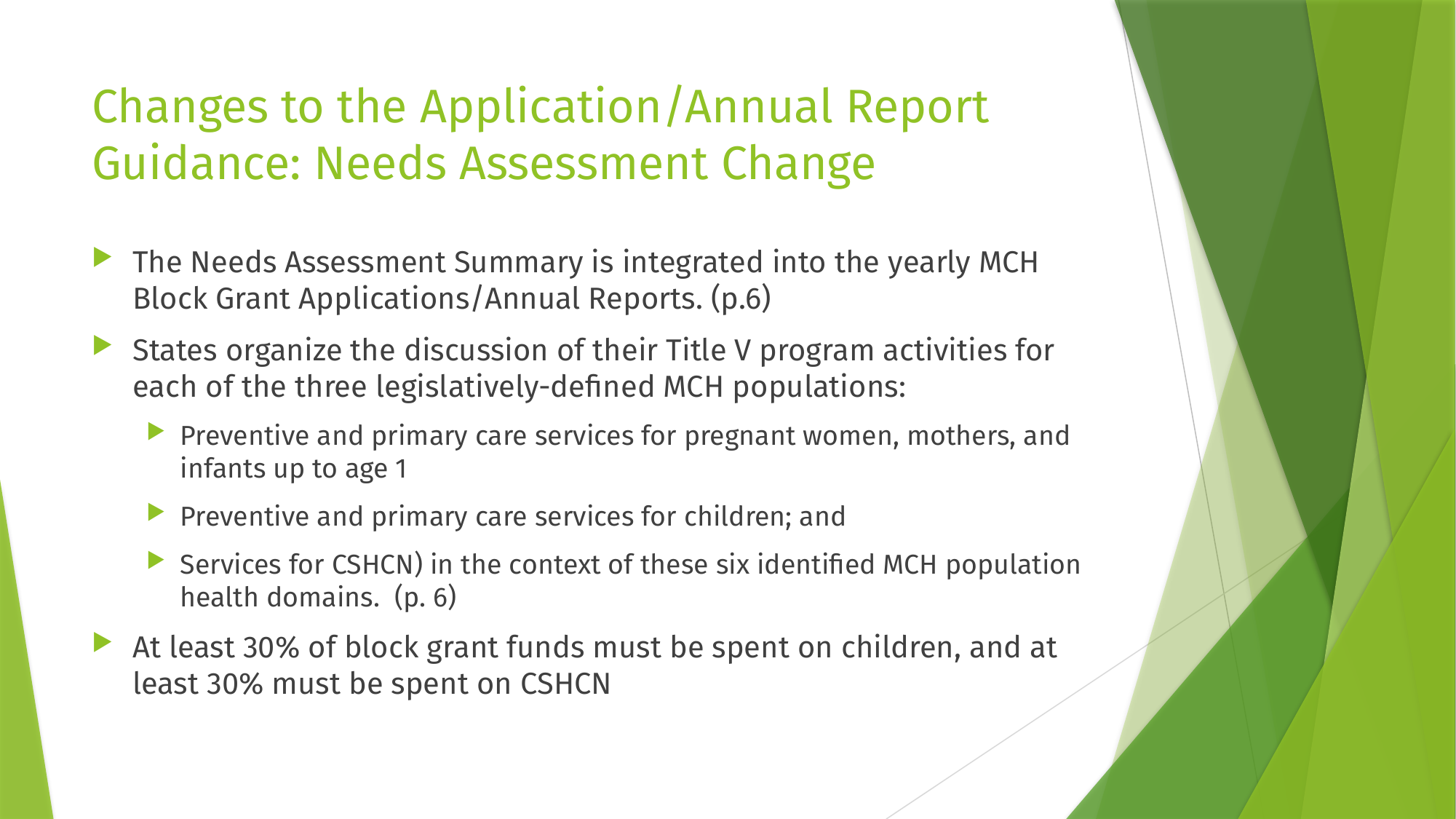

# Changes to the Application/Annual Report Guidance: Needs Assessment Change
The Needs Assessment Summary is integrated into the yearly MCH Block Grant Applications/Annual Reports. (p.6)
States organize the discussion of their Title V program activities for each of the three legislatively-defined MCH populations:
Preventive and primary care services for pregnant women, mothers, and infants up to age 1
Preventive and primary care services for children; and
Services for CSHCN) in the context of these six identified MCH population health domains.  (p. 6)
At least 30% of block grant funds must be spent on children, and at least 30% must be spent on CSHCN